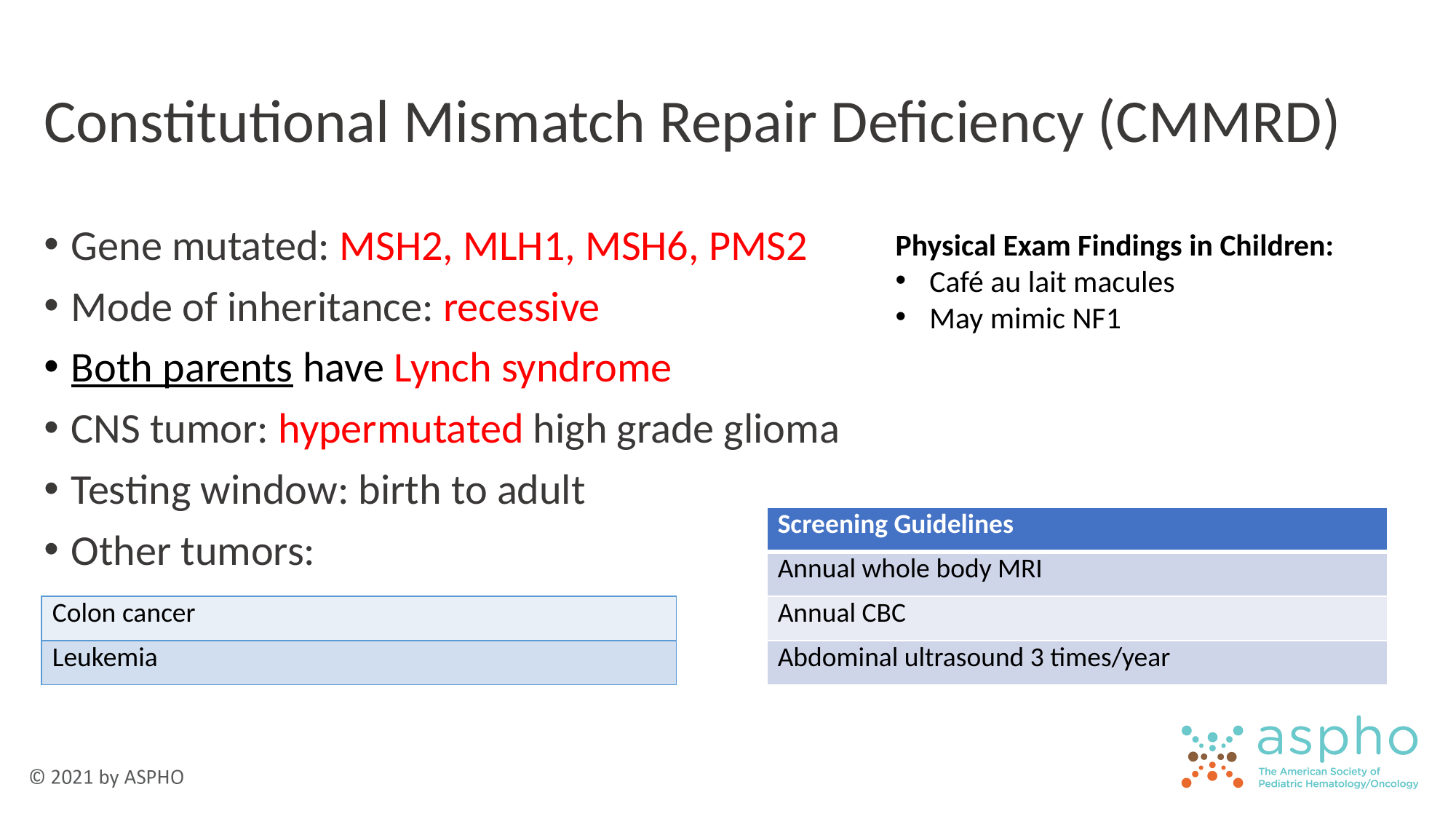

# Constitutional Mismatch Repair Deficiency (CMMRD)
Gene mutated: MSH2, MLH1, MSH6, PMS2
Mode of inheritance: recessive
Both parents have Lynch syndrome
CNS tumor: hypermutated high grade glioma
Testing window: birth to adult
Other tumors:

Physical Exam Findings in Children:
Café au lait macules
May mimic NF1
| Screening Guidelines |
| --- |
| Annual whole body MRI |
| Annual CBC |
| Abdominal ultrasound 3 times/year |
| Colon cancer |
| --- |
| Leukemia |